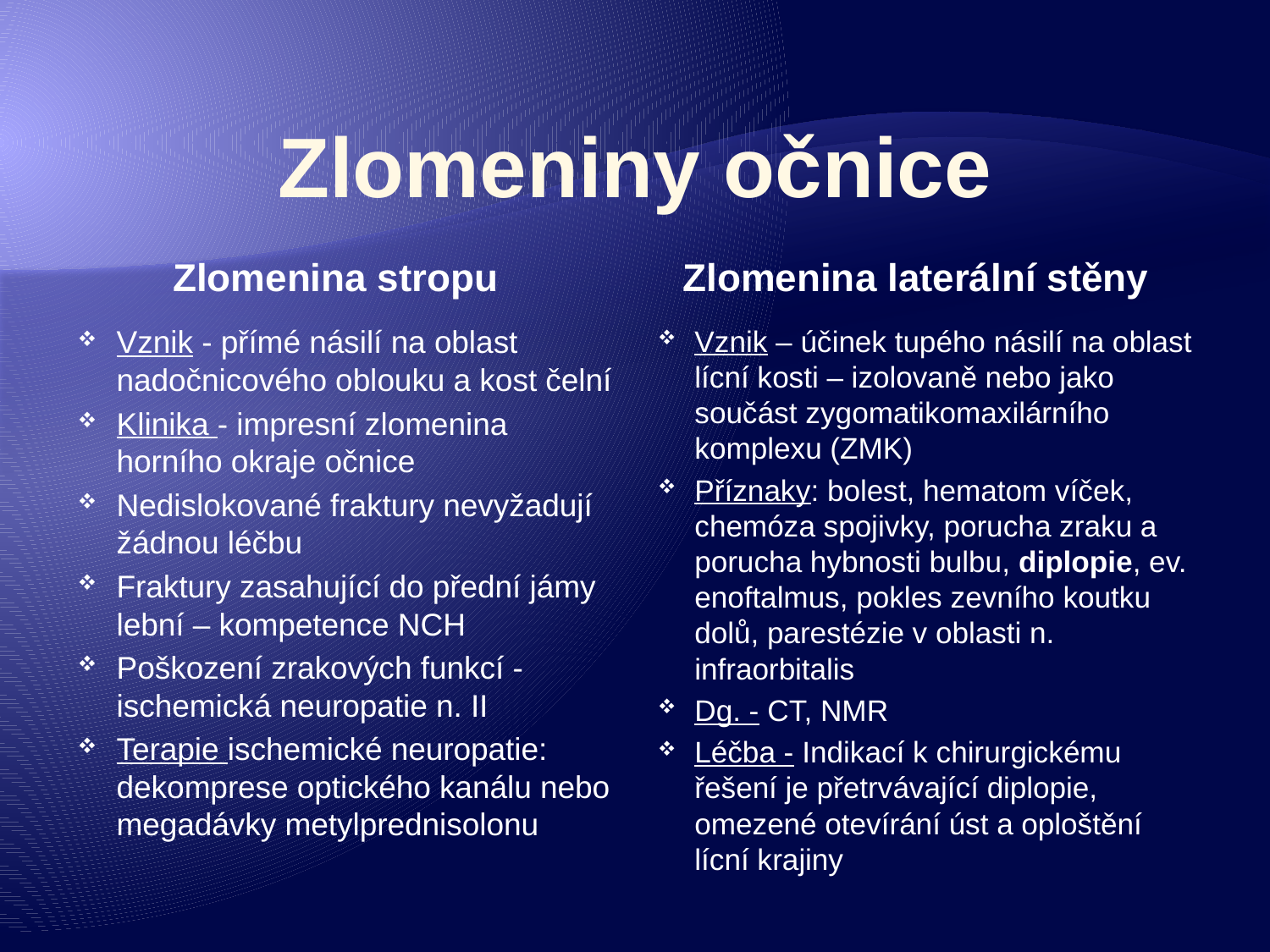

# Zlomeniny očnice
Zlomenina stropu
Zlomenina laterální stěny
Vznik - přímé násilí na oblast nadočnicového oblouku a kost čelní
Klinika - impresní zlomenina horního okraje očnice
Nedislokované fraktury nevyžadují žádnou léčbu
Fraktury zasahující do přední jámy lební – kompetence NCH
Poškození zrakových funkcí -  ischemická neuropatie n. II
Terapie ischemické neuropatie: dekomprese optického kanálu nebo megadávky metylprednisolonu

Vznik – účinek tupého násilí na oblast lícní kosti – izolovaně nebo jako součást zygomatikomaxilárního komplexu (ZMK)
Příznaky: bolest, hematom víček, chemóza spojivky, porucha zraku a porucha hybnosti bulbu, diplopie, ev. enoftalmus, pokles zevního koutku dolů, parestézie v oblasti n. infraorbitalis
Dg. - CT, NMR
Léčba - Indikací k chirurgickému řešení je přetrvávající diplopie, omezené otevírání úst a oploštění lícní krajiny